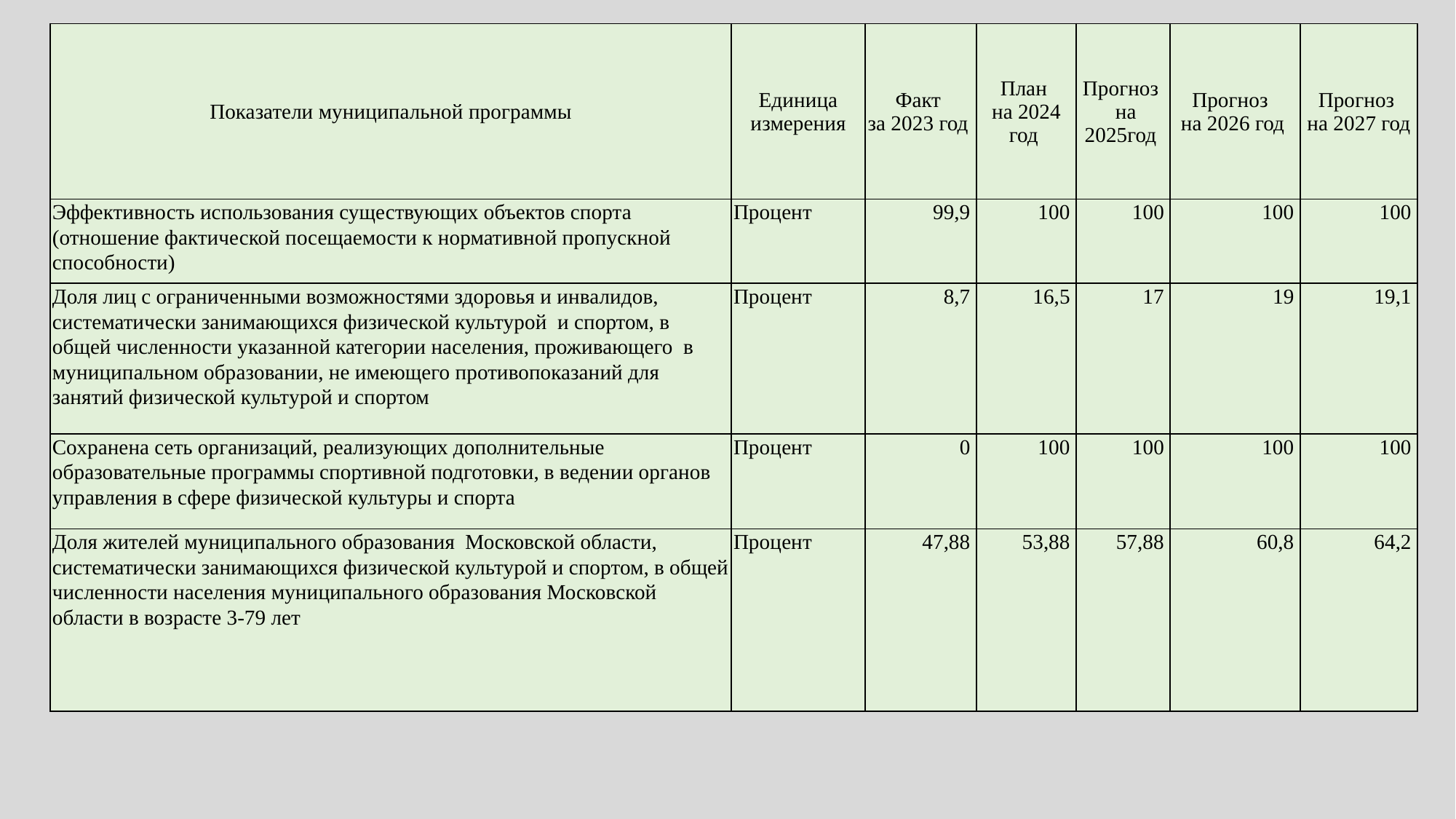

| Показатели муниципальной программы | Единица измерения | Факт за 2023 год | План на 2024 год | Прогноз на 2025год | Прогноз на 2026 год | Прогноз на 2027 год |
| --- | --- | --- | --- | --- | --- | --- |
| Эффективность использования существующих объектов спорта (отношение фактической посещаемости к нормативной пропускной способности) | Процент | 99,9 | 100 | 100 | 100 | 100 |
| Доля лиц с ограниченными возможностями здоровья и инвалидов, систематически занимающихся физической культурой и спортом, в общей численности указанной категории населения, проживающего в муниципальном образовании, не имеющего противопоказаний для занятий физической культурой и спортом | Процент | 8,7 | 16,5 | 17 | 19 | 19,1 |
| Сохранена сеть организаций, реализующих дополнительные образовательные программы спортивной подготовки, в ведении органов управления в сфере физической культуры и спорта | Процент | 0 | 100 | 100 | 100 | 100 |
| Доля жителей муниципального образования Московской области, систематически занимающихся физической культурой и спортом, в общей численности населения муниципального образования Московской области в возрасте 3-79 лет | Процент | 47,88 | 53,88 | 57,88 | 60,8 | 64,2 |